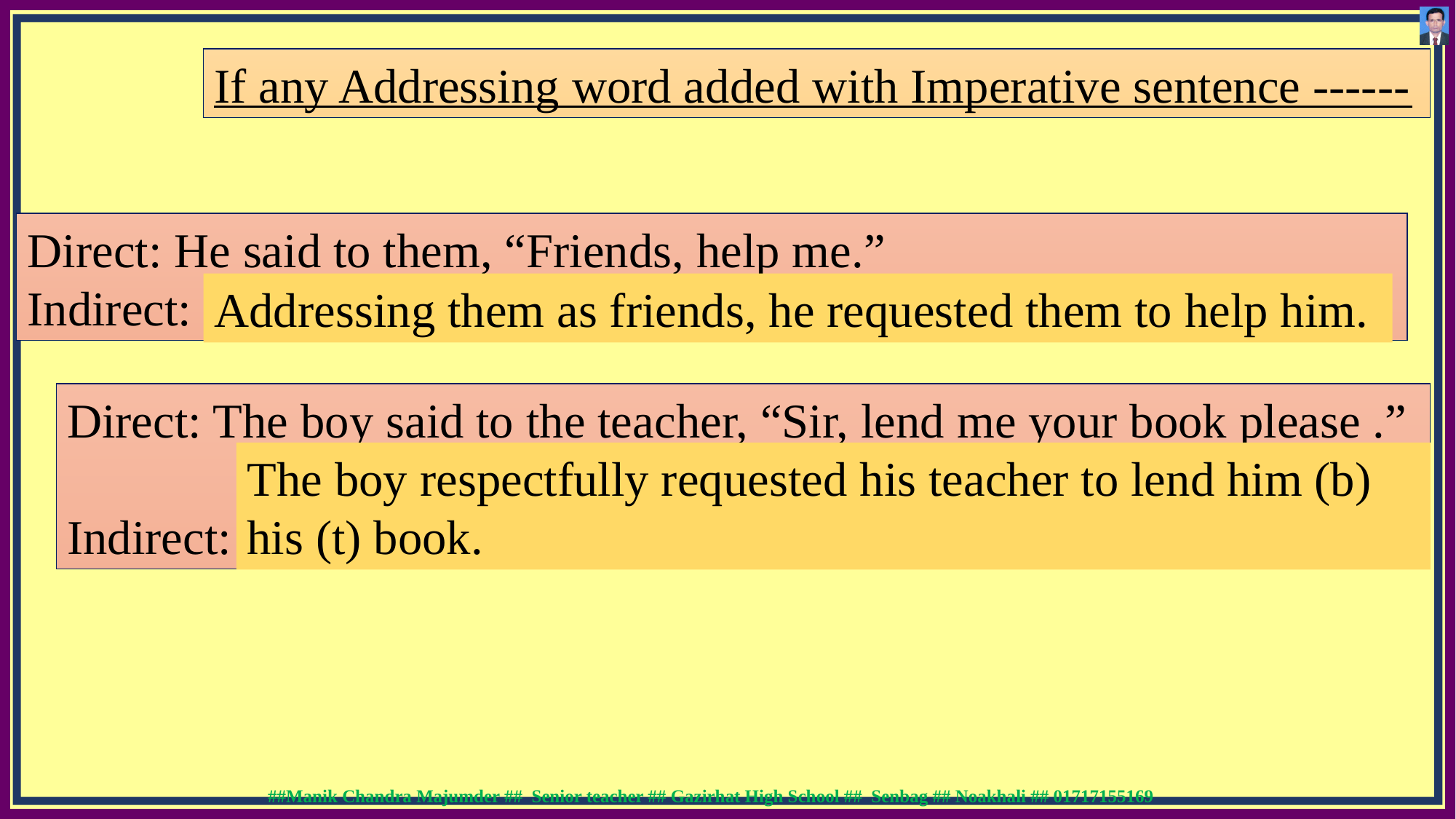

If any Addressing word added with Imperative sentence ------
Direct: He said to them, “Friends, help me.”
Indirect:
Addressing them as friends, he requested them to help him.
Direct: The boy said to the teacher, “Sir, lend me your book please .”

Indirect:
The boy respectfully requested his teacher to lend him (b) his (t) book.